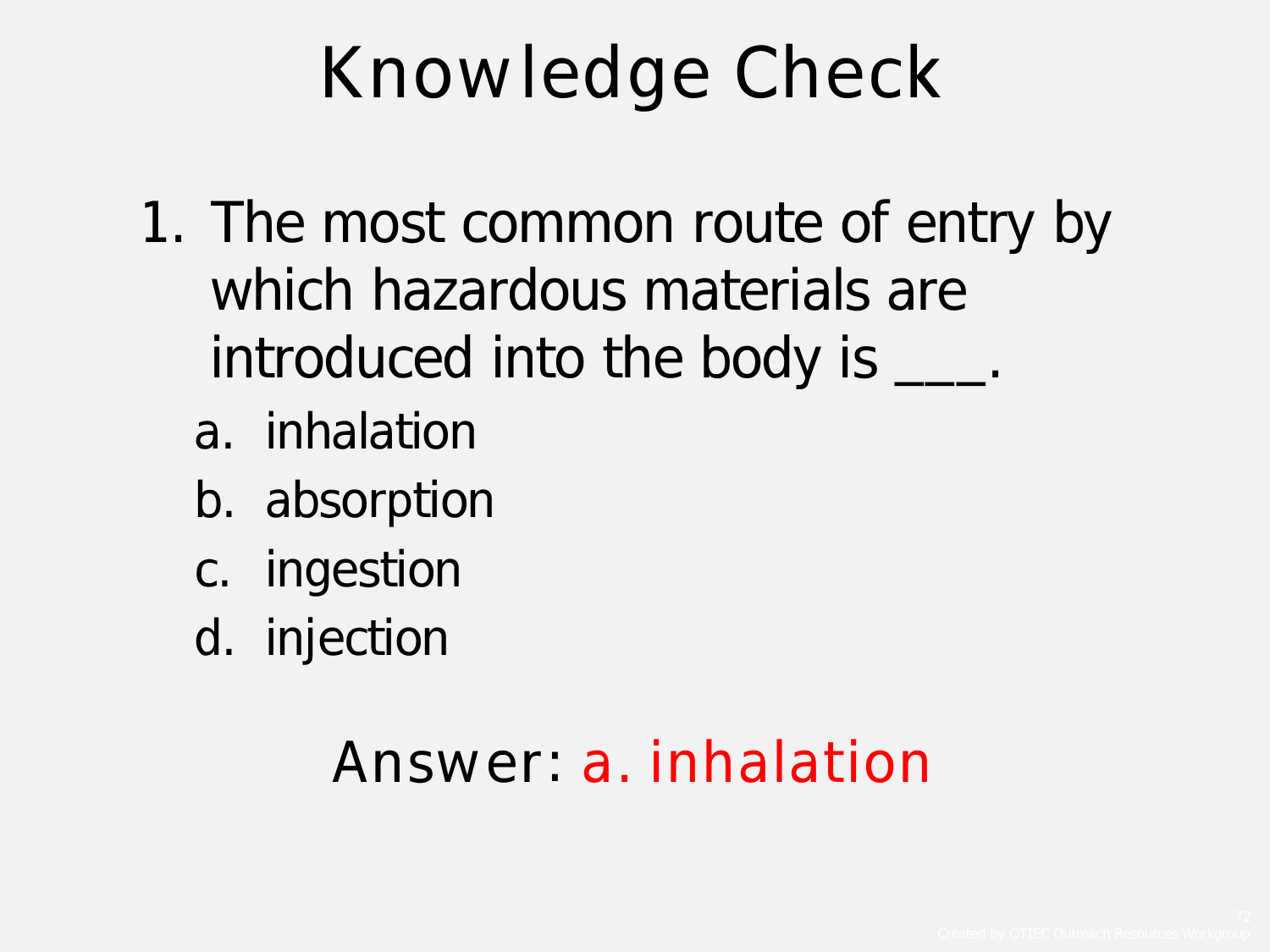

# Knowledge Check
The most common route of entry by which hazardous materials are introduced into the body is ___.
inhalation
absorption
ingestion
injection
Answer: a. inhalation